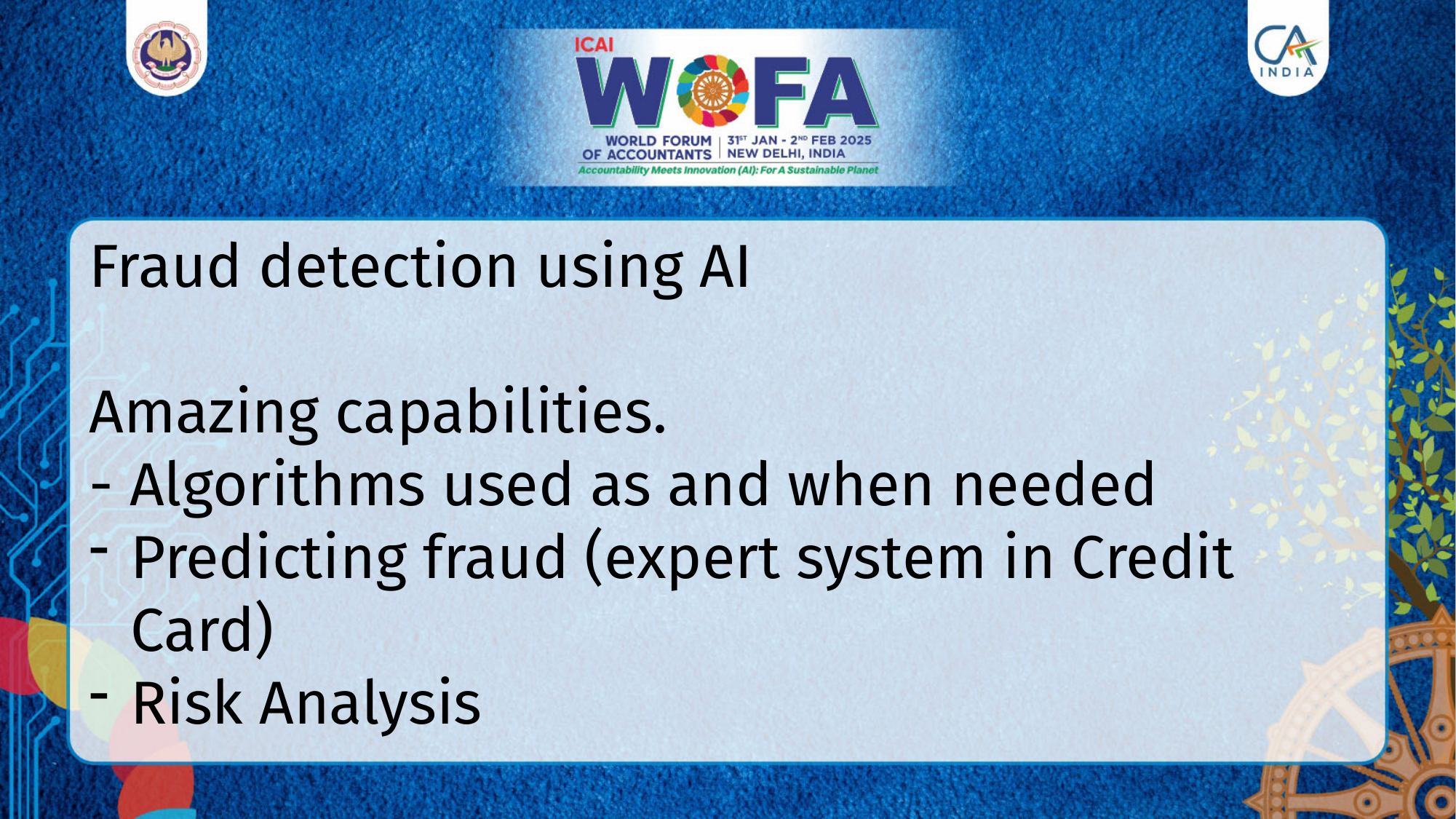

Fraud detection using AI

Amazing capabilities.
- Algorithms used as and when needed
Predicting fraud (expert system in Credit Card)
Risk Analysis